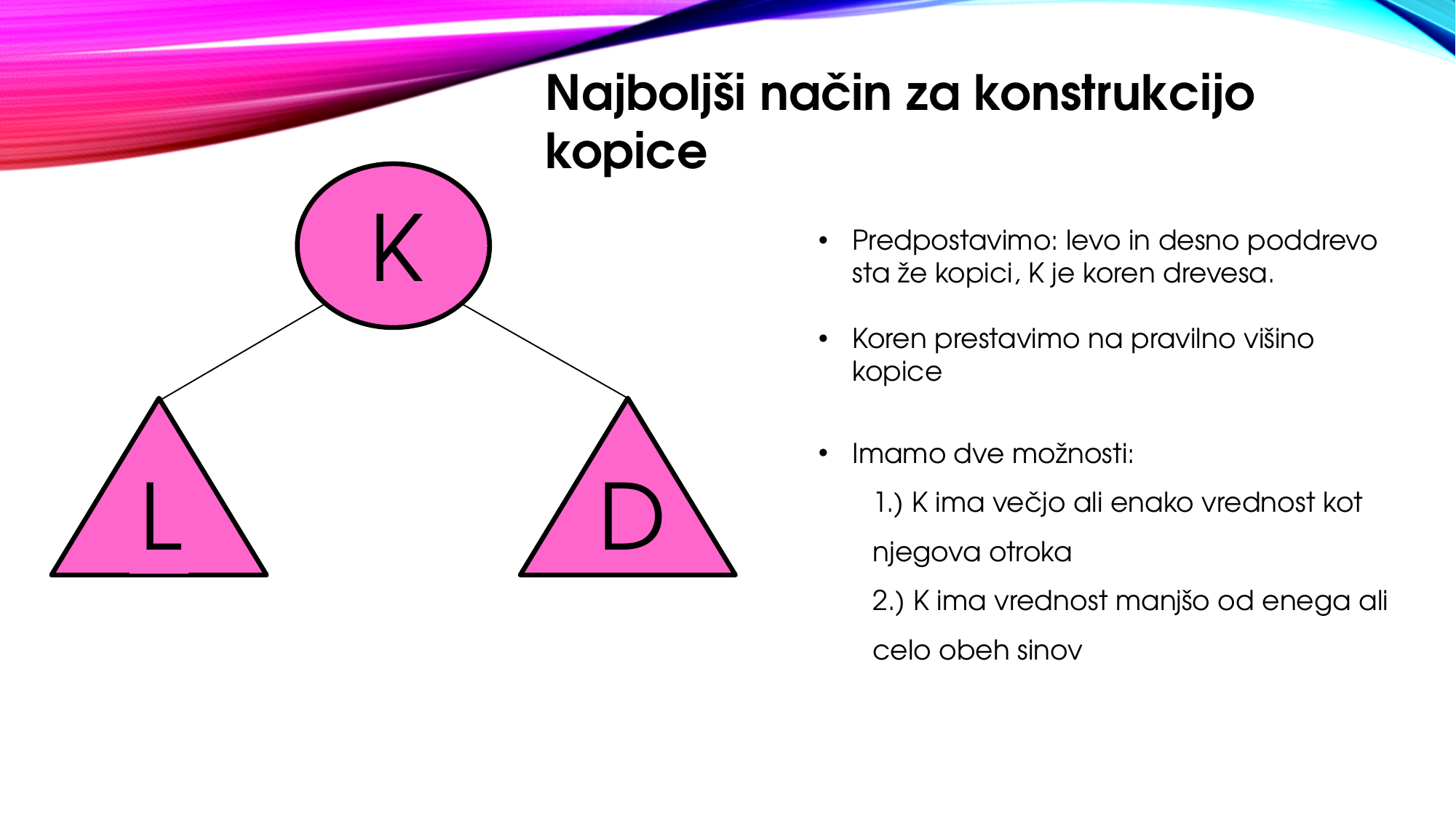

Najboljši način za konstrukcijo kopice

K

Predpostavimo: levo in desno poddrevo sta že kopici, K je koren drevesa.

Koren prestavimo na pravilno višino kopice

Imamo dve možnosti:
1.) K ima večjo ali enako vrednost kot njegova otroka
2.) K ima vrednost manjšo od enega ali celo obeh sinov

D
L